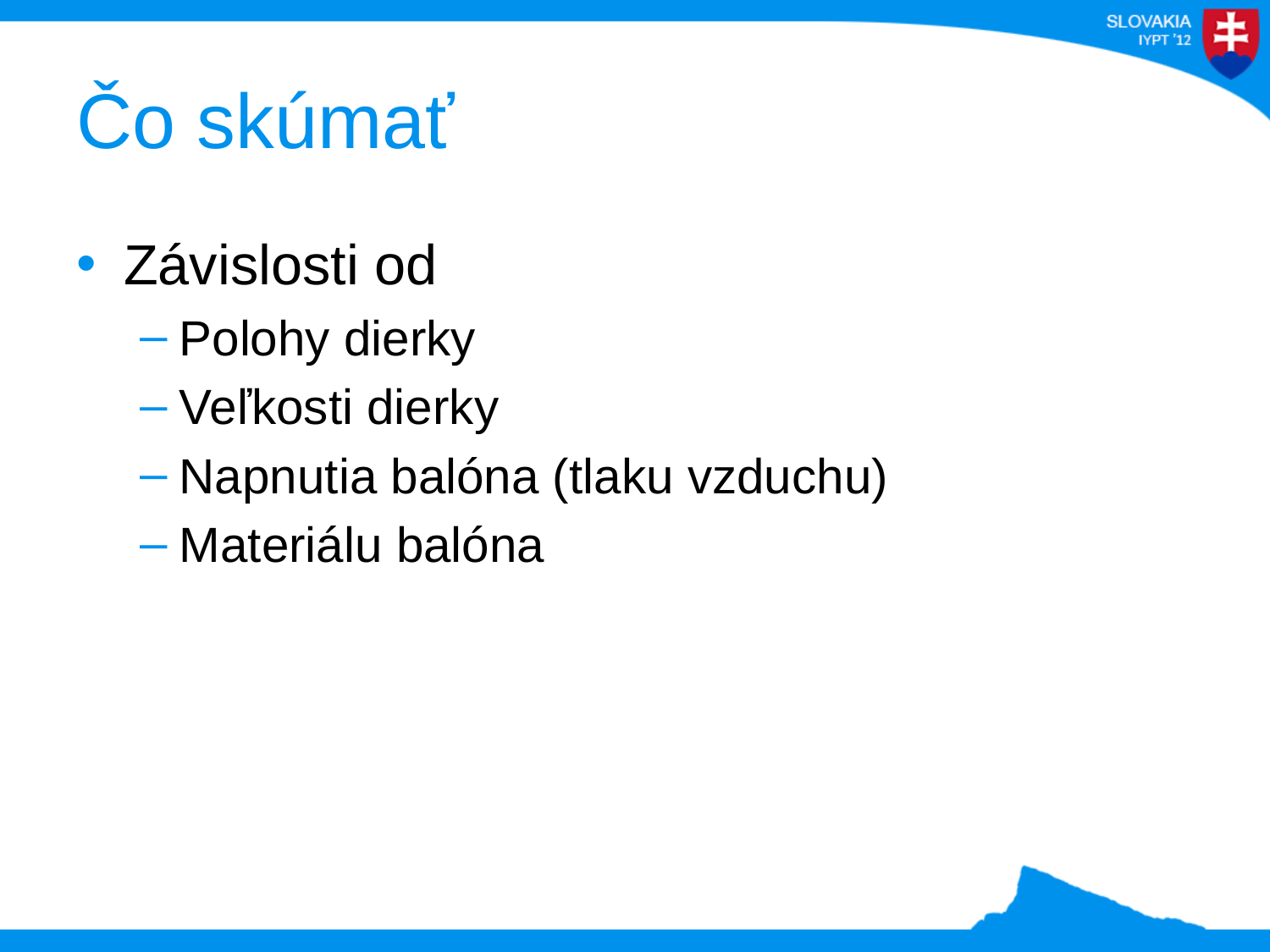

# Čo skúmať
Závislosti od
Polohy dierky
Veľkosti dierky
Napnutia balóna (tlaku vzduchu)
Materiálu balóna